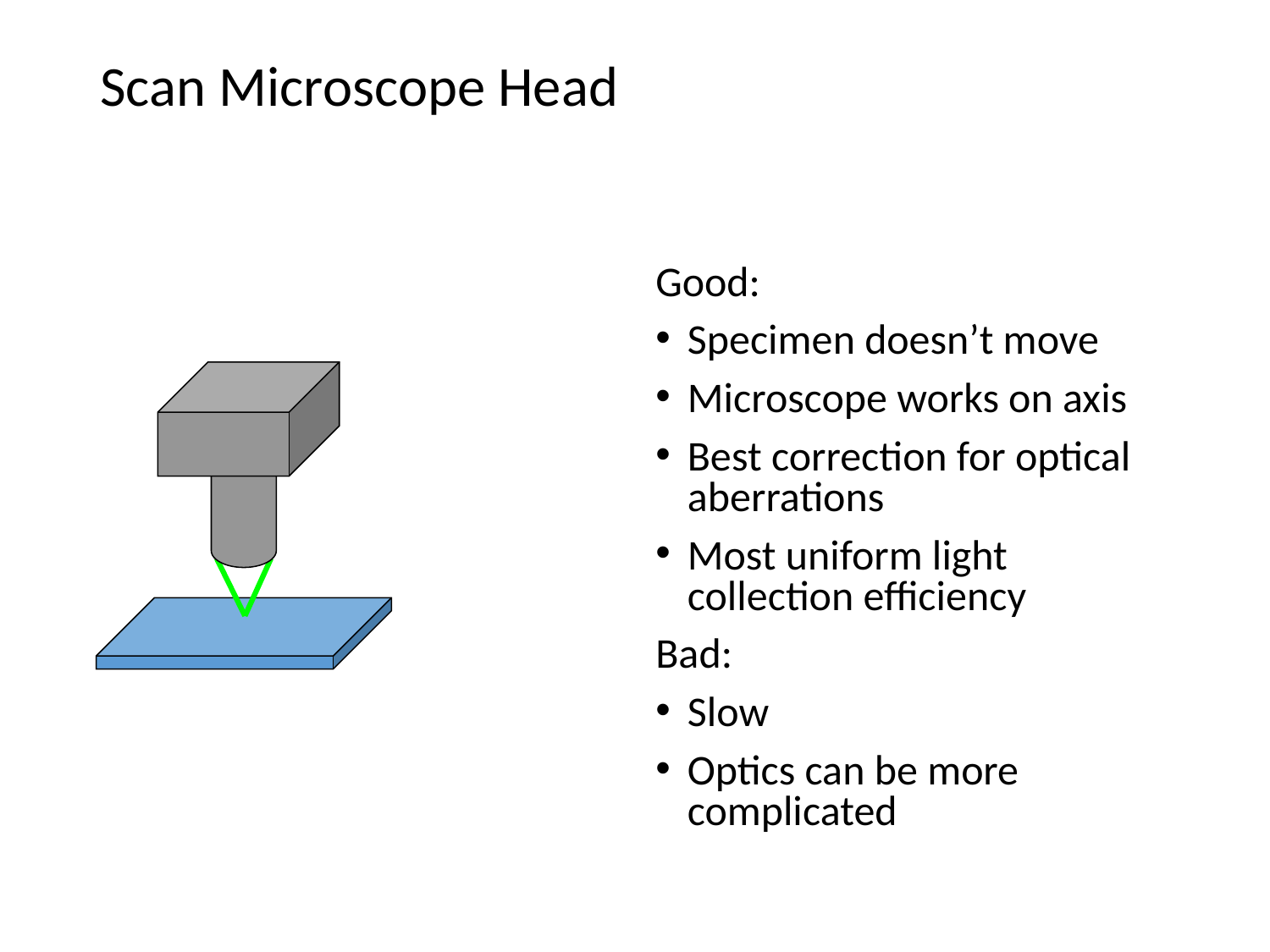

# Scan Microscope Head
Good:
Specimen doesn’t move
Microscope works on axis
Best correction for optical aberrations
Most uniform light collection efficiency
Bad:
Slow
Optics can be more complicated